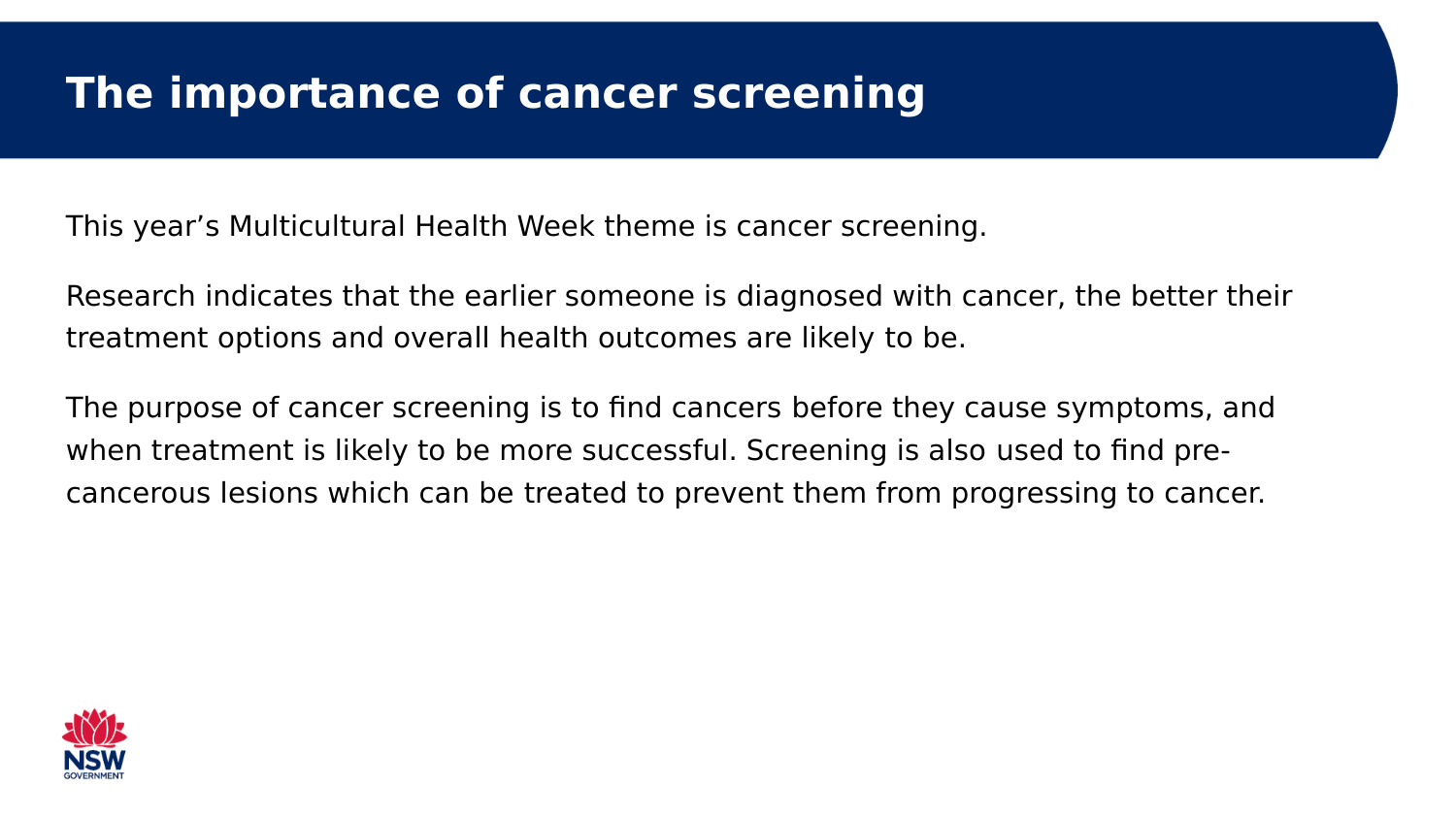

# The importance of cancer screening
This year’s Multicultural Health Week theme is cancer screening.
Research indicates that the earlier someone is diagnosed with cancer, the better their treatment options and overall health outcomes are likely to be.
The purpose of cancer screening is to find cancers before they cause symptoms, and when treatment is likely to be more successful. Screening is also used to find pre-cancerous lesions which can be treated to prevent them from progressing to cancer.